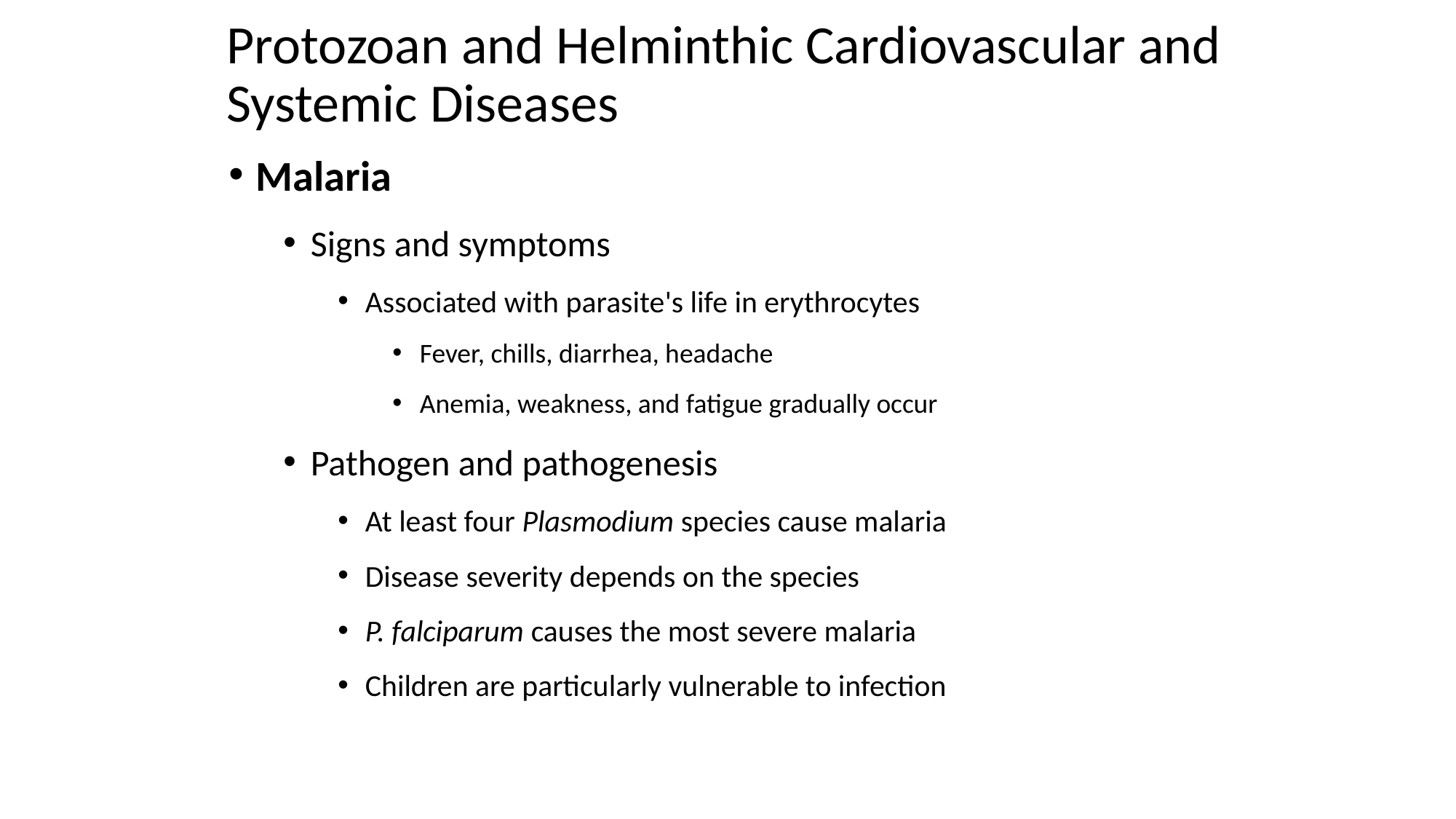

# Protozoan and Helminthic Cardiovascular and Systemic Diseases
Malaria
Signs and symptoms
Associated with parasite's life in erythrocytes
Fever, chills, diarrhea, headache
Anemia, weakness, and fatigue gradually occur
Pathogen and pathogenesis
At least four Plasmodium species cause malaria
Disease severity depends on the species
P. falciparum causes the most severe malaria
Children are particularly vulnerable to infection